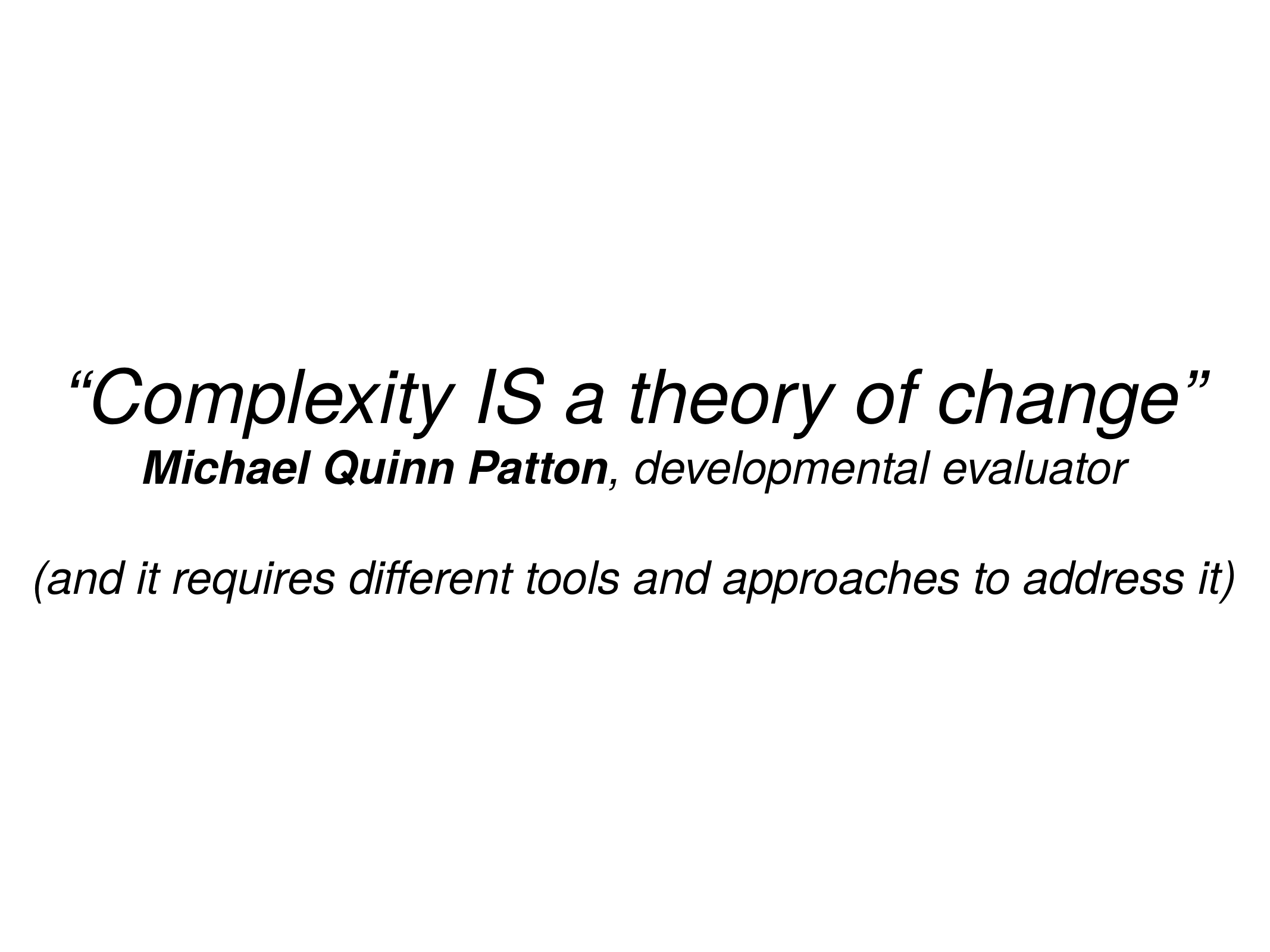

“Complexity IS a theory of change”
Michael Quinn Patton, developmental evaluator

(and it requires different tools and approaches to address it)